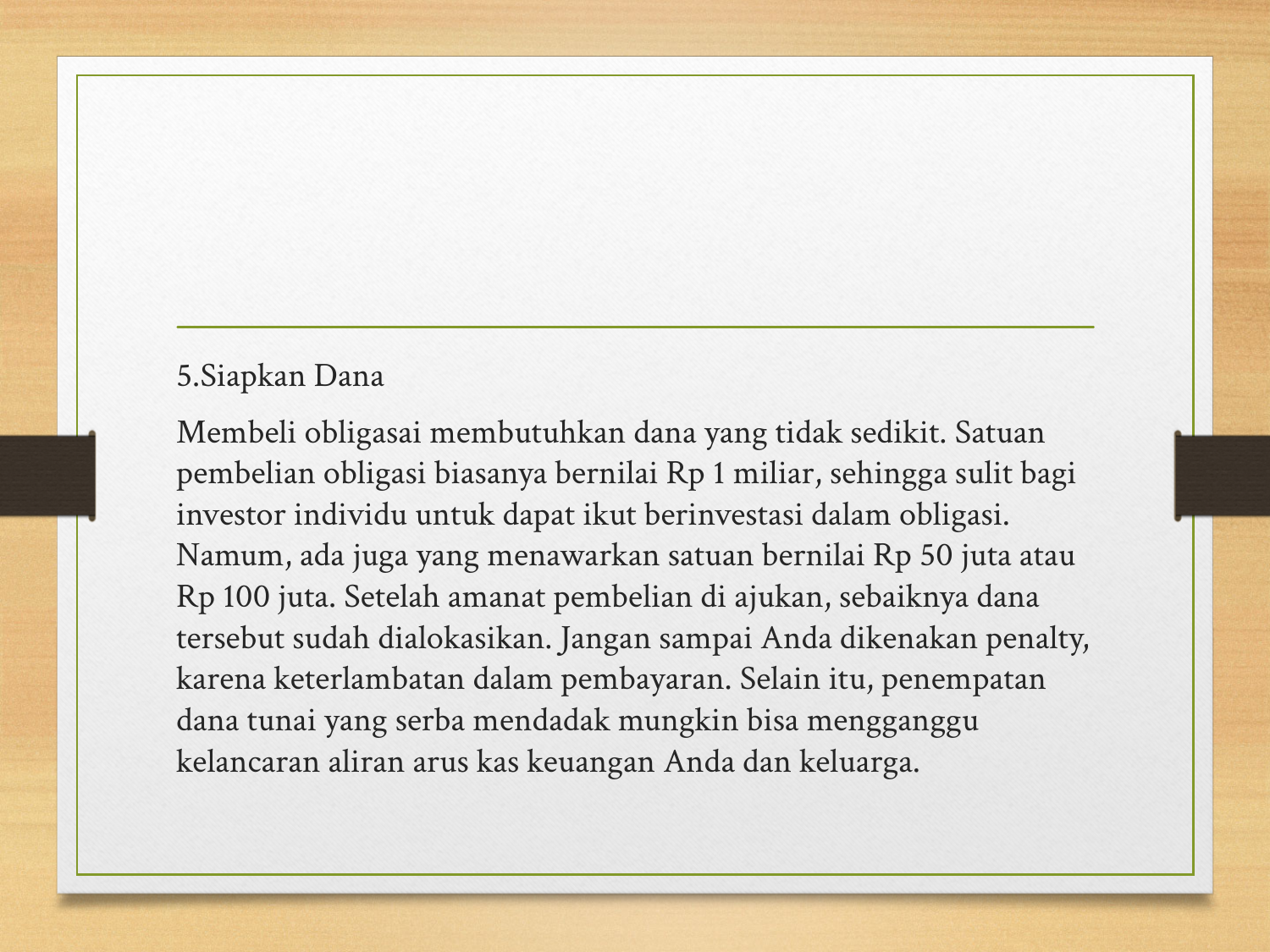

#
5.Siapkan Dana
Membeli obligasai membutuhkan dana yang tidak sedikit. Satuan pembelian obligasi biasanya bernilai Rp 1 miliar, sehingga sulit bagi investor individu untuk dapat ikut berinvestasi dalam obligasi. Namum, ada juga yang menawarkan satuan bernilai Rp 50 juta atau Rp 100 juta. Setelah amanat pembelian di ajukan, sebaiknya dana tersebut sudah dialokasikan. Jangan sampai Anda dikenakan penalty, karena keterlambatan dalam pembayaran. Selain itu, penempatan dana tunai yang serba mendadak mungkin bisa mengganggu kelancaran aliran arus kas keuangan Anda dan keluarga.